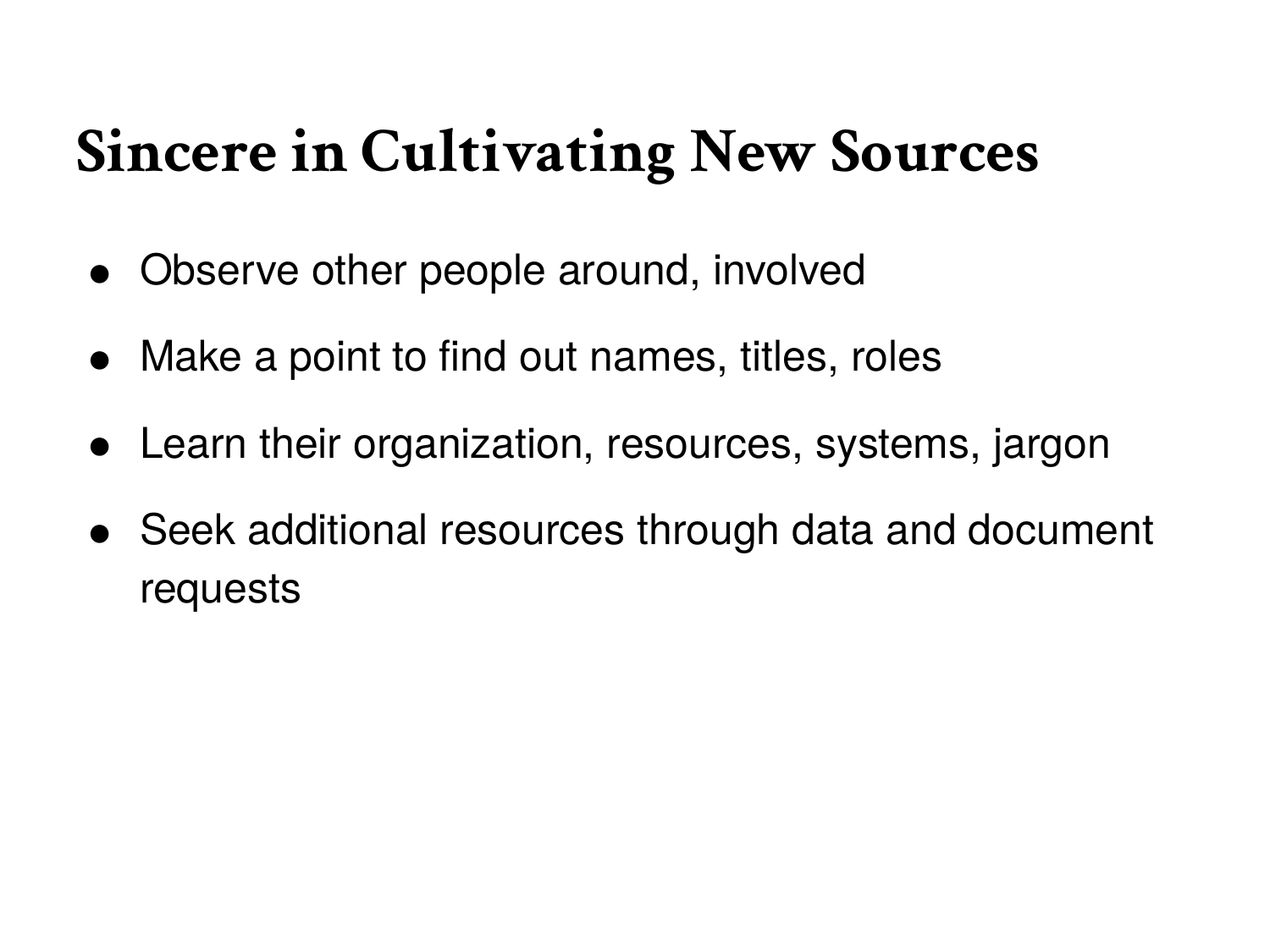

# Sincere in Cultivating New Sources
Observe other people around, involved
Make a point to find out names, titles, roles
Learn their organization, resources, systems, jargon
Seek additional resources through data and document requests